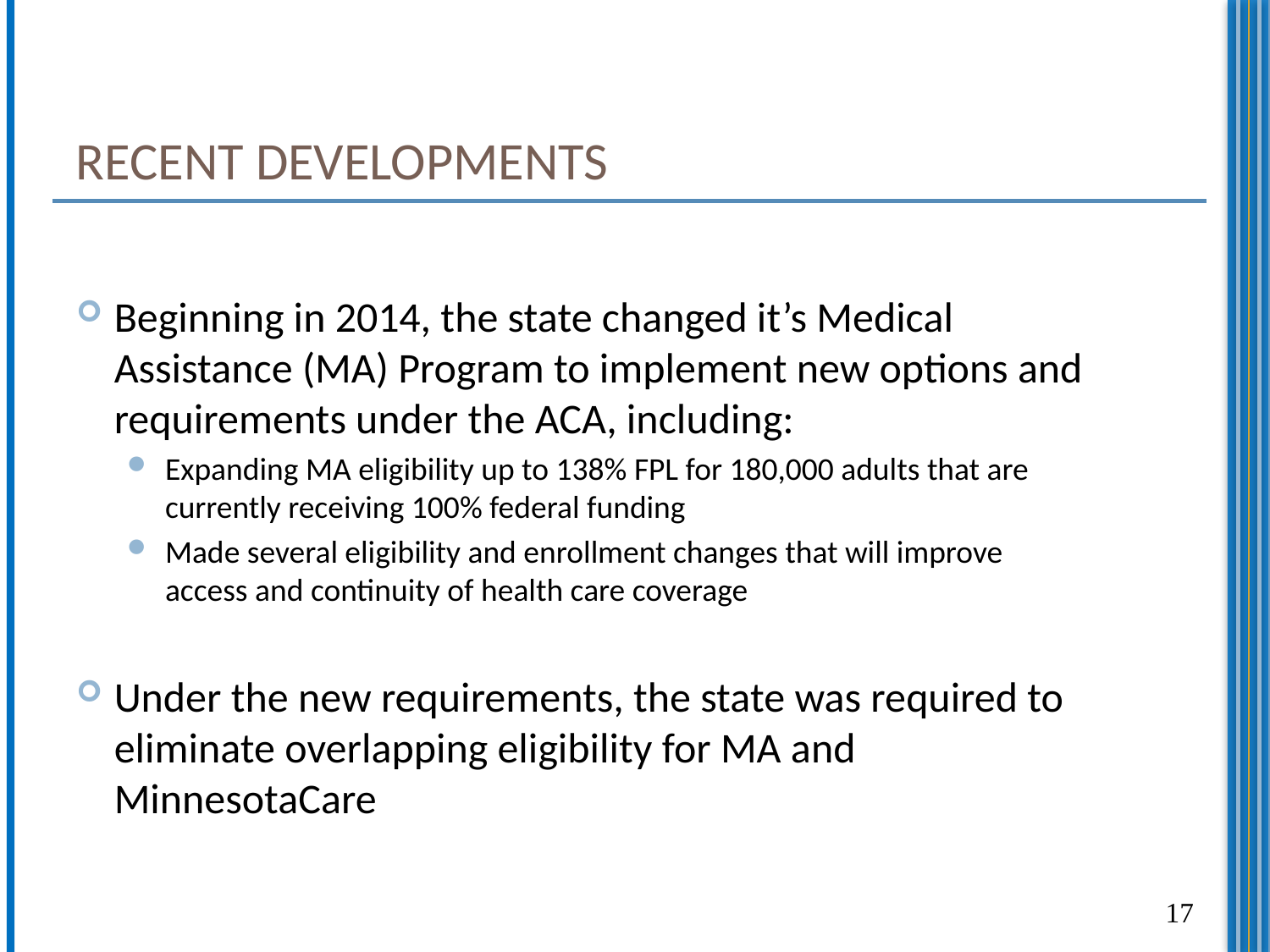

# Recent Developments

Beginning in 2014, the state changed it’s Medical Assistance (MA) Program to implement new options and requirements under the ACA, including:
Expanding MA eligibility up to 138% FPL for 180,000 adults that are currently receiving 100% federal funding
Made several eligibility and enrollment changes that will improve access and continuity of health care coverage

Under the new requirements, the state was required to eliminate overlapping eligibility for MA and MinnesotaCare

17